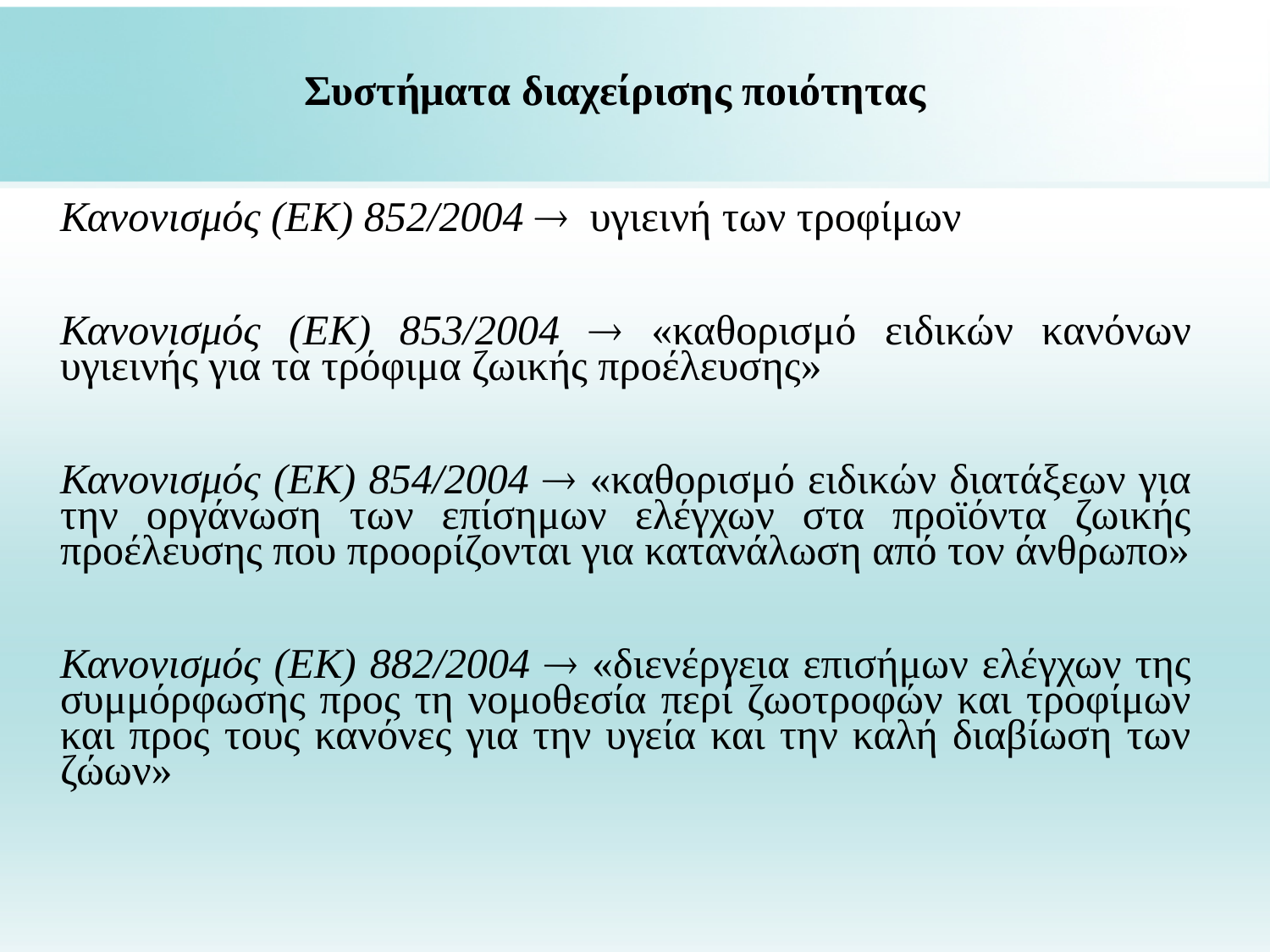

Συστήματα διαχείρισης ποιότητας
Κανονισμός (ΕΚ) 852/2004 →  υγιεινή των τροφίμων

Κανονισμός (ΕΚ) 853/2004 → «καθορισμό ειδικών κανόνων υγιεινής για τα τρόφιμα ζωικής προέλευσης»

Κανονισμός (ΕΚ) 854/2004 → «καθορισμό ειδικών διατάξεων για την οργάνωση των επίσημων ελέγχων στα προϊόντα ζωικής προέλευσης που προορίζονται για κατανάλωση από τον άνθρωπο»

Κανονισμός (ΕΚ) 882/2004 → «διενέργεια επισήμων ελέγχων της συμμόρφωσης προς τη νομοθεσία περί ζωοτροφών και τροφίμων και προς τους κανόνες για την υγεία και την καλή διαβίωση των ζώων»